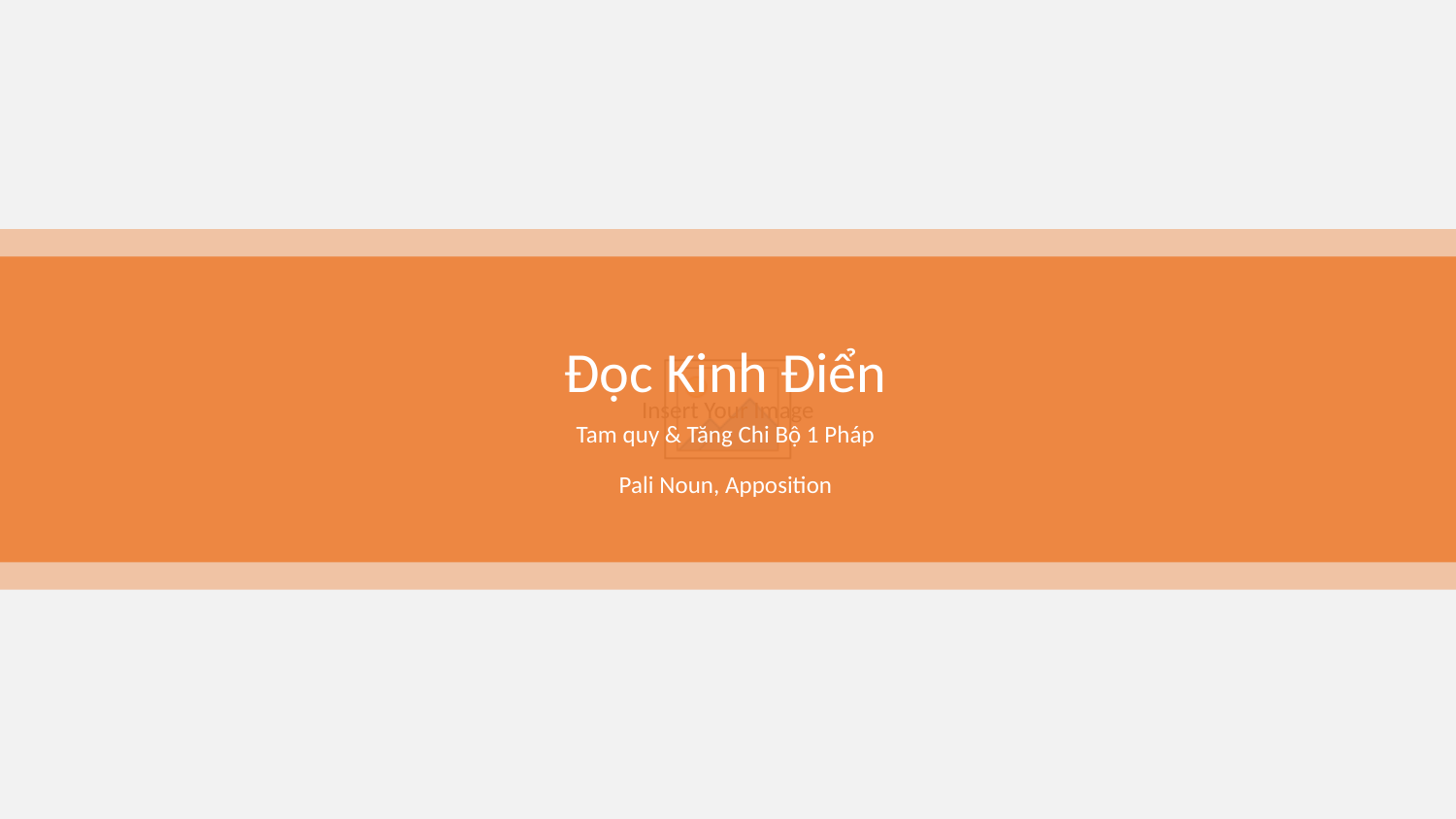

Đọc Kinh Điển
Tam quy & Tăng Chi Bộ 1 Pháp
Pali Noun, Apposition